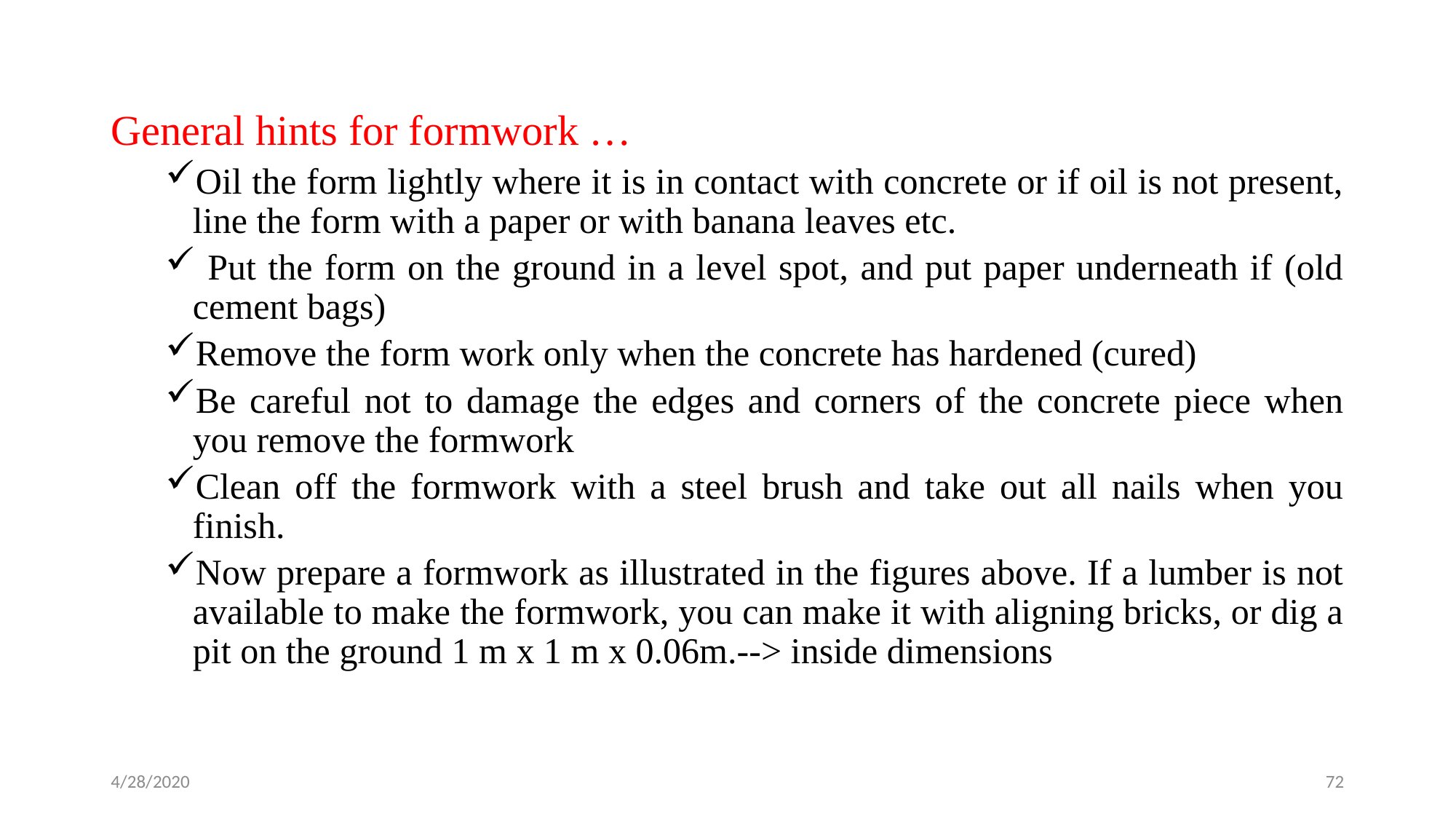

General hints for formwork …
Oil the form lightly where it is in contact with concrete or if oil is not present, line the form with a paper or with banana leaves etc.
 Put the form on the ground in a level spot, and put paper underneath if (old cement bags)
Remove the form work only when the concrete has hardened (cured)
Be careful not to damage the edges and corners of the concrete piece when you remove the formwork
Clean off the formwork with a steel brush and take out all nails when you finish.
Now prepare a formwork as illustrated in the figures above. If a lumber is not available to make the formwork, you can make it with aligning bricks, or dig a pit on the ground 1 m x 1 m x 0.06m.--> inside dimensions
4/28/2020
72